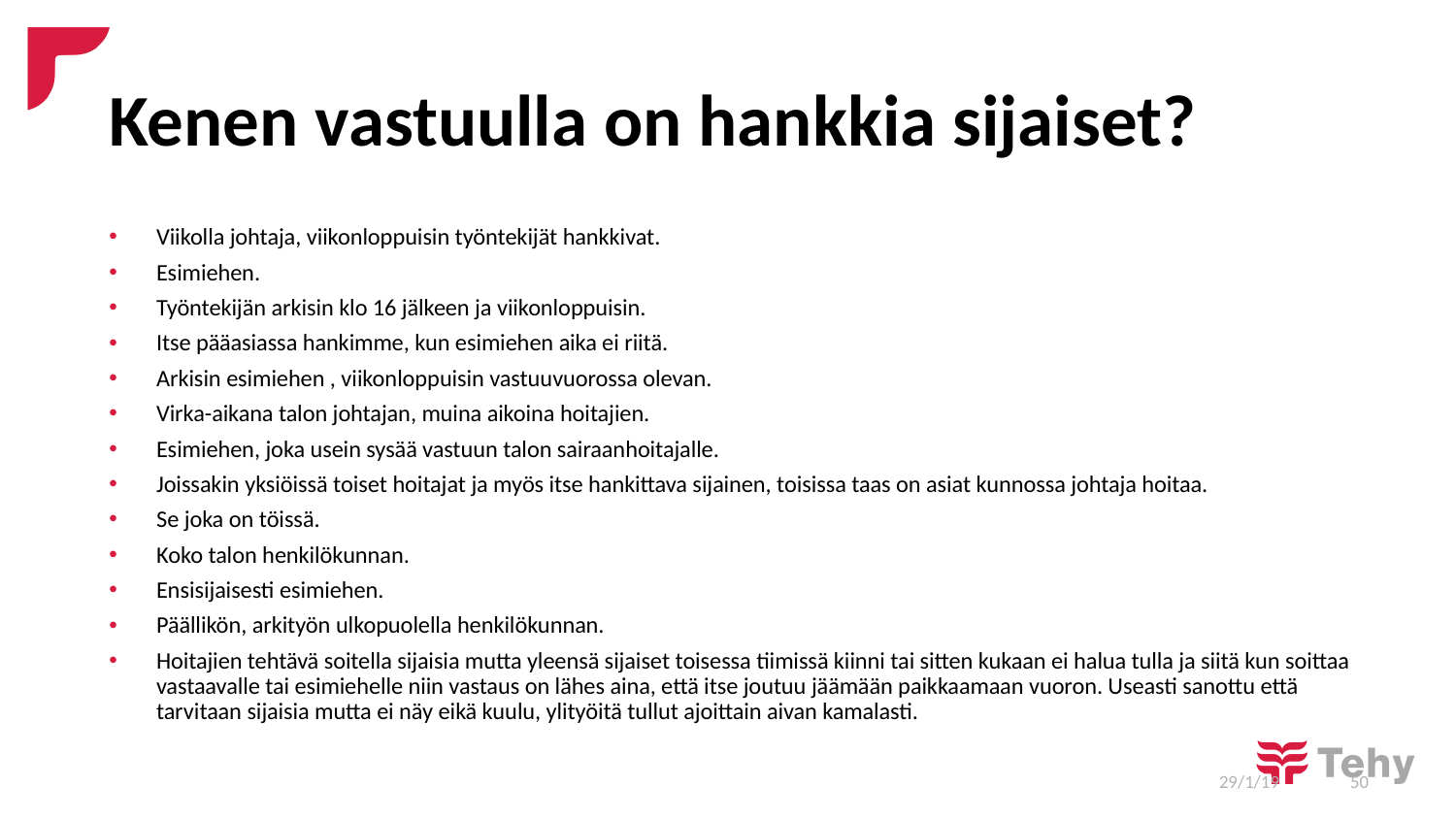

# Kenen vastuulla on hankkia sijaiset?
Viikolla johtaja, viikonloppuisin työntekijät hankkivat.
Esimiehen.
Työntekijän arkisin klo 16 jälkeen ja viikonloppuisin.
Itse pääasiassa hankimme, kun esimiehen aika ei riitä.
Arkisin esimiehen , viikonloppuisin vastuuvuorossa olevan.
Virka-aikana talon johtajan, muina aikoina hoitajien.
Esimiehen, joka usein sysää vastuun talon sairaanhoitajalle.
Joissakin yksiöissä toiset hoitajat ja myös itse hankittava sijainen, toisissa taas on asiat kunnossa johtaja hoitaa.
Se joka on töissä.
Koko talon henkilökunnan.
Ensisijaisesti esimiehen.
Päällikön, arkityön ulkopuolella henkilökunnan.
Hoitajien tehtävä soitella sijaisia mutta yleensä sijaiset toisessa tiimissä kiinni tai sitten kukaan ei halua tulla ja siitä kun soittaa vastaavalle tai esimiehelle niin vastaus on lähes aina, että itse joutuu jäämään paikkaamaan vuoron. Useasti sanottu että tarvitaan sijaisia mutta ei näy eikä kuulu, ylityöitä tullut ajoittain aivan kamalasti.

29/1/19
50